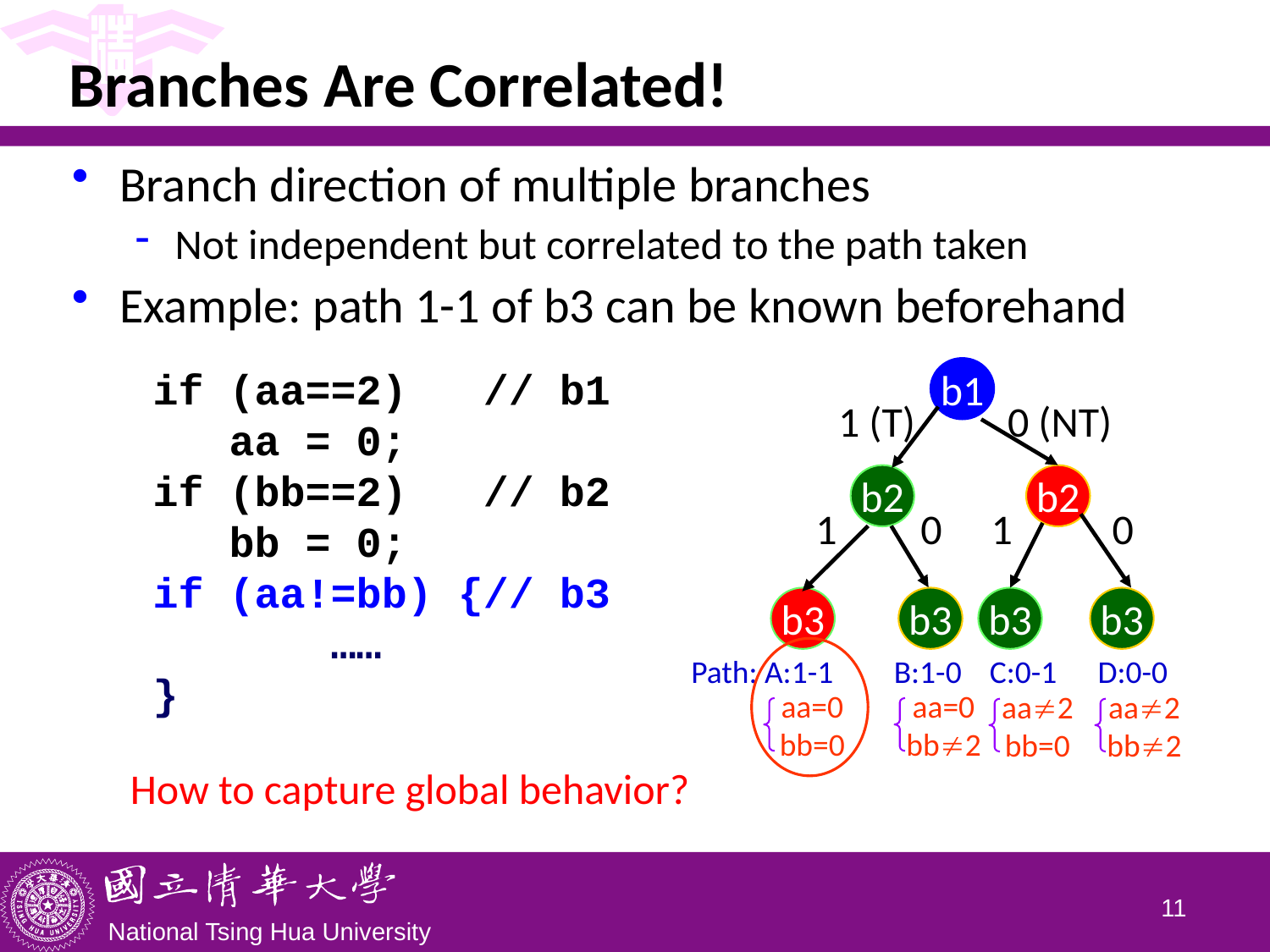

# Branches Are Correlated!
Branch direction of multiple branches
Not independent but correlated to the path taken
Example: path 1-1 of b3 can be known beforehand

if (aa==2)   // b1
   aa = 0;
if (bb==2)   // b2
   bb = 0;
if (aa!=bb) {// b3
       ……
}
b1
1 (T)
0 (NT)

b2
b2
1
0
1
0

b3
b3
b3
b3

Path: A:1-1
C:0-1
D:0-0
B:1-0
 aa=0
 bb=0

 aa=0
 bb≠2

 aa≠2
 bb=0

 aa≠2
 bb≠2

How to capture global behavior?
11